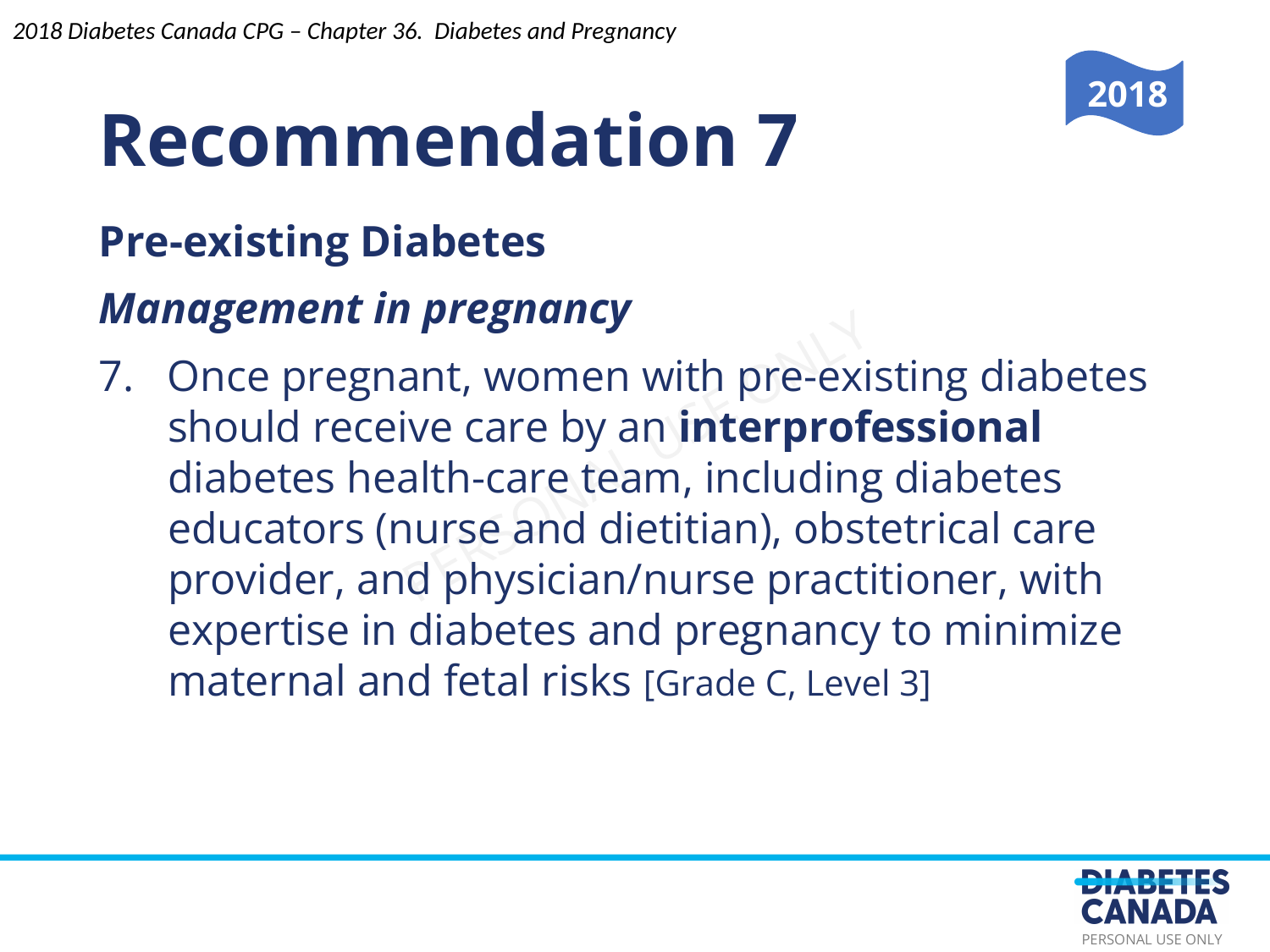

Recommendation 7
2018 Diabetes Canada CPG – Chapter 36.  Diabetes and Pregnancy
2018
Pre-existing Diabetes
Management in pregnancy
7.   Once pregnant, women with pre-existing diabetes should receive care by an interprofessional diabetes health-care team, including diabetes educators (nurse and dietitian), obstetrical care provider, and physician/nurse practitioner, with expertise in diabetes and pregnancy to minimize maternal and fetal risks [Grade C, Level 3]